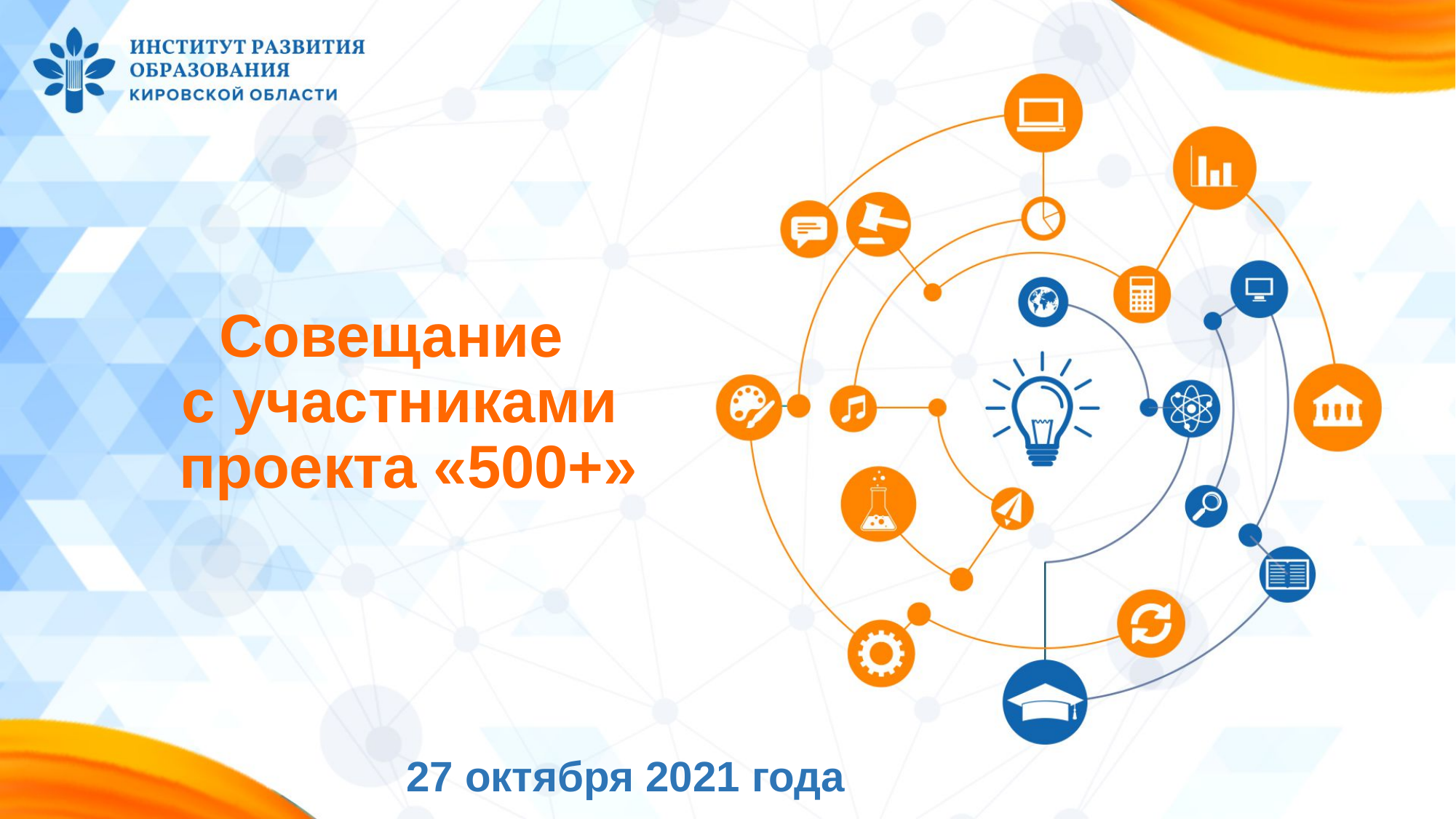

# Совещание с участниками проекта «500+»

27 октября 2021 года